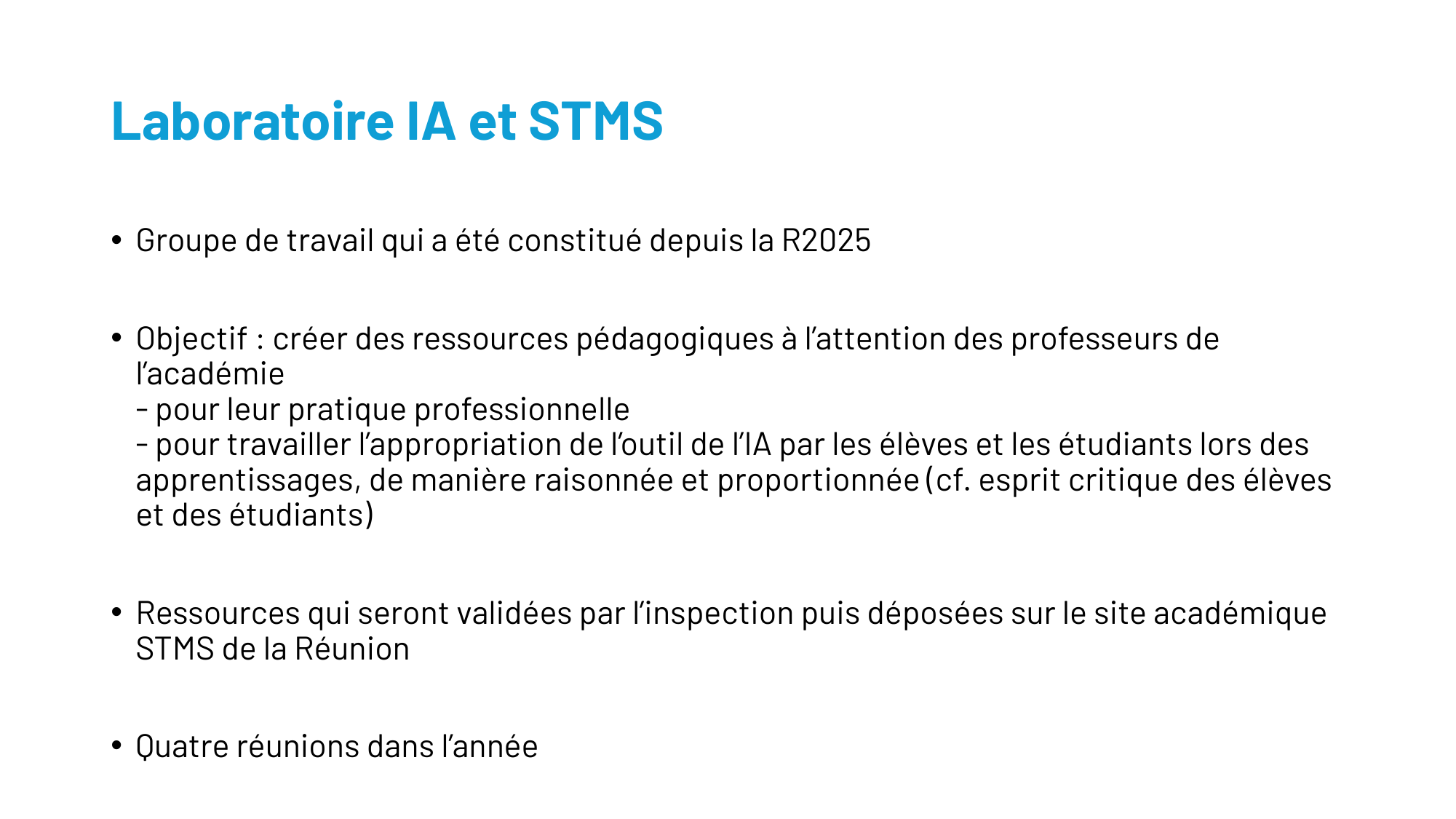

# Laboratoire IA et STMS
Groupe de travail qui a été constitué depuis la R2025

Objectif : créer des ressources pédagogiques à l’attention des professeurs de l’académie
- pour leur pratique professionnelle
- pour travailler l’appropriation de l’outil de l’IA par les élèves et les étudiants lors des apprentissages, de manière raisonnée et proportionnée (cf. esprit critique des élèves et des étudiants)

Ressources qui seront validées par l’inspection puis déposées sur le site académique STMS de la Réunion

Quatre réunions dans l’année